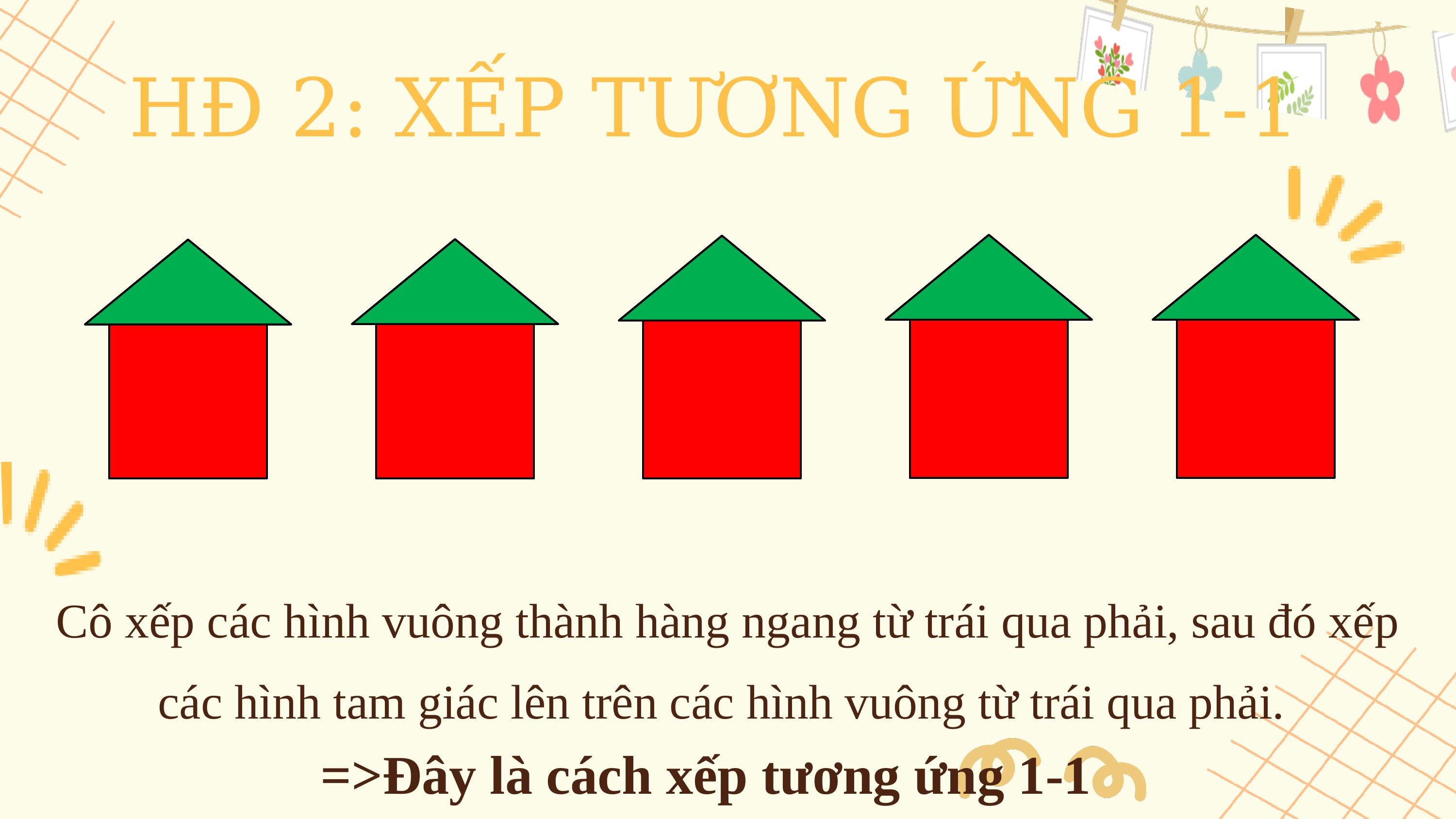

HĐ 2: XẾP TƯƠNG ỨNG 1-1

Cô xếp các hình vuông thành hàng ngang từ trái qua phải, sau đó xếp các hình tam giác lên trên các hình vuông từ trái qua phải.

=>Đây là cách xếp tương ứng 1-1